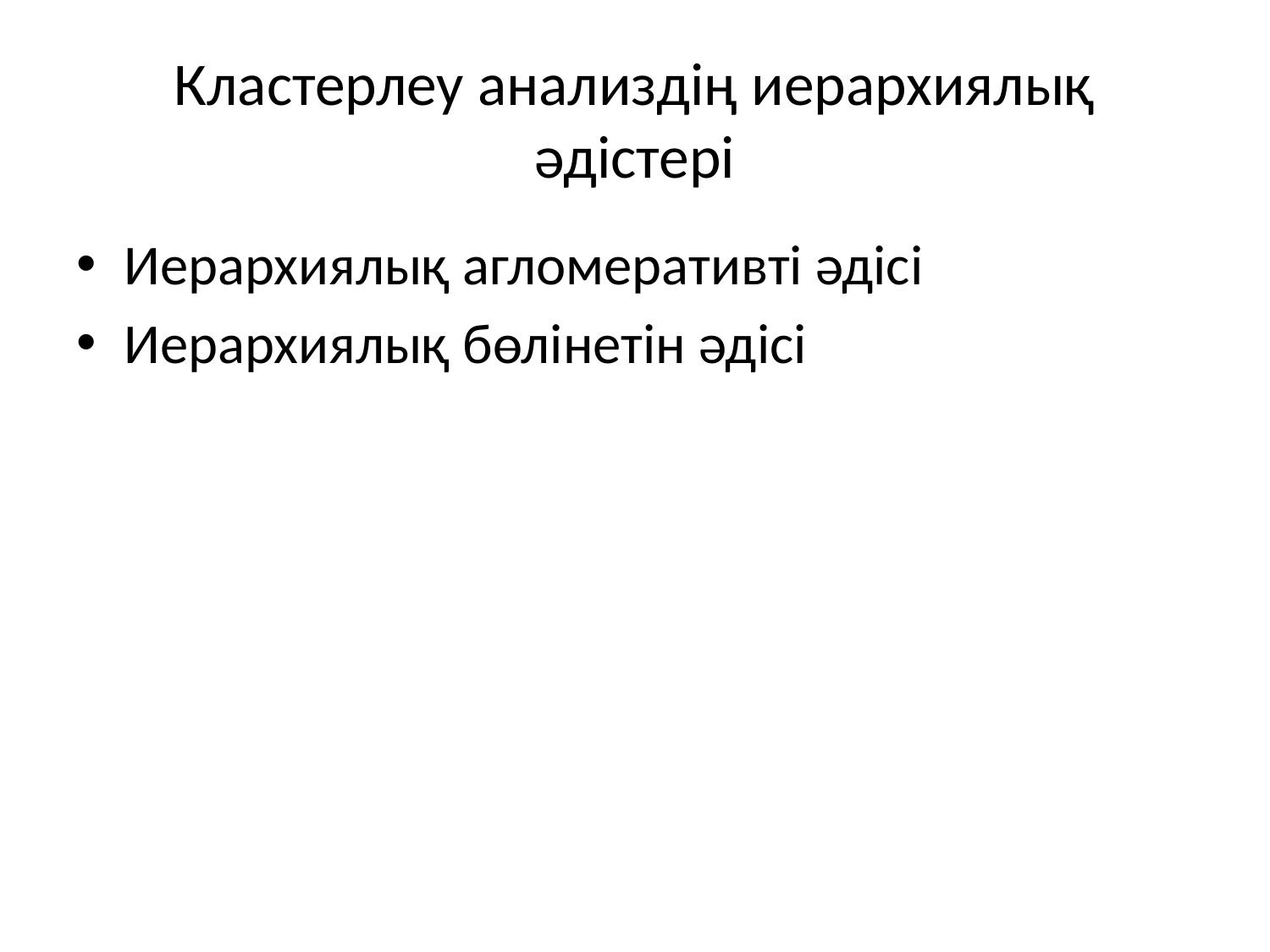

# Кластерлеу анализдің иерархиялық әдістері
Иерархиялық агломеративті әдісі
Иерархиялық бөлінетін әдісі